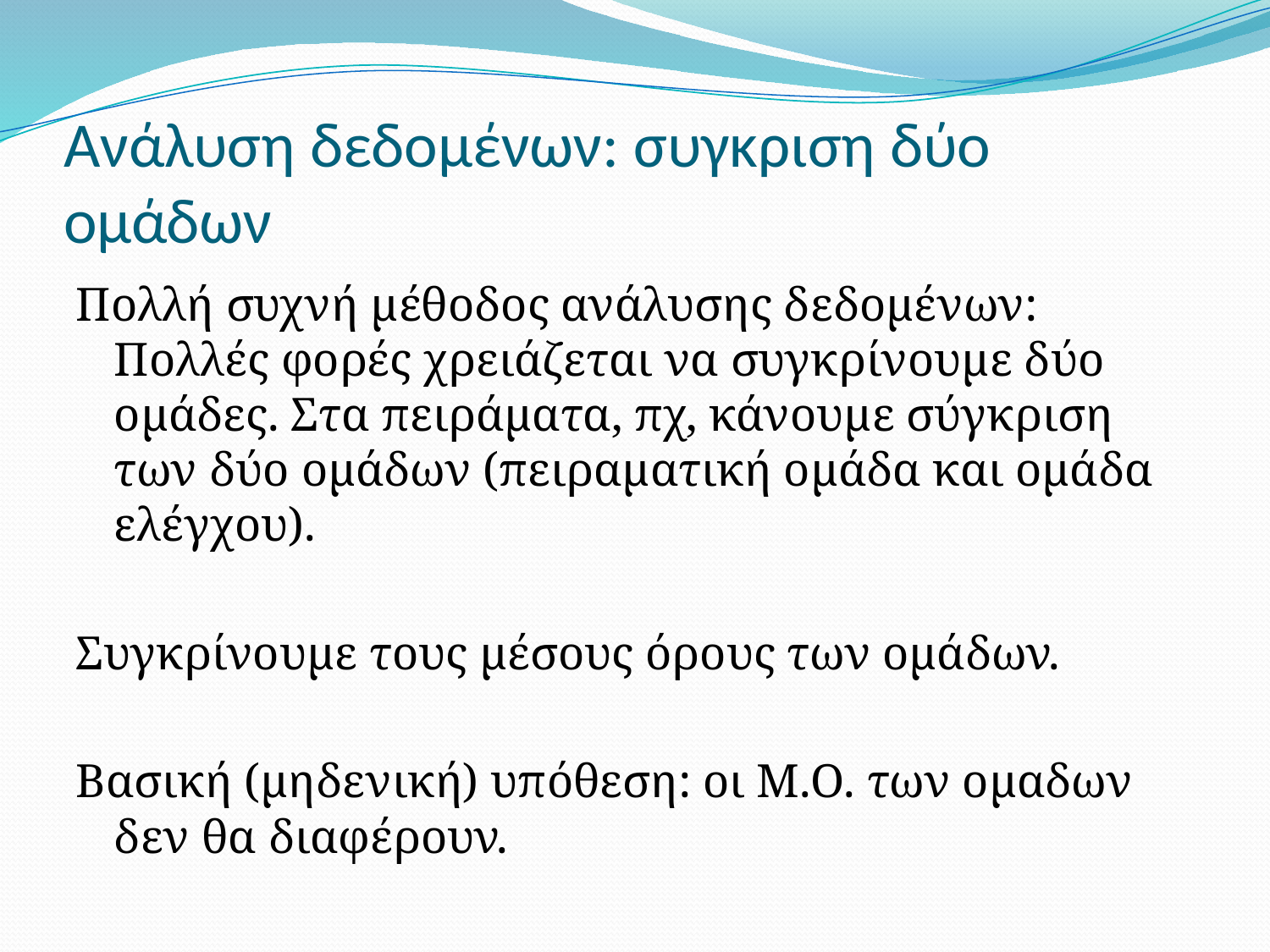

# Ανάλυση δεδομένων: συγκριση δύο ομάδων
Πολλή συχνή μέθοδος ανάλυσης δεδομένων: Πολλές φορές χρειάζεται να συγκρίνουμε δύο ομάδες. Στα πειράματα, πχ, κάνουμε σύγκριση των δύο ομάδων (πειραματική ομάδα και ομάδα ελέγχου).

Συγκρίνουμε τους μέσους όρους των ομάδων.

Βασική (μηδενική) υπόθεση: οι Μ.Ο. των ομαδων δεν θα διαφέρουν.